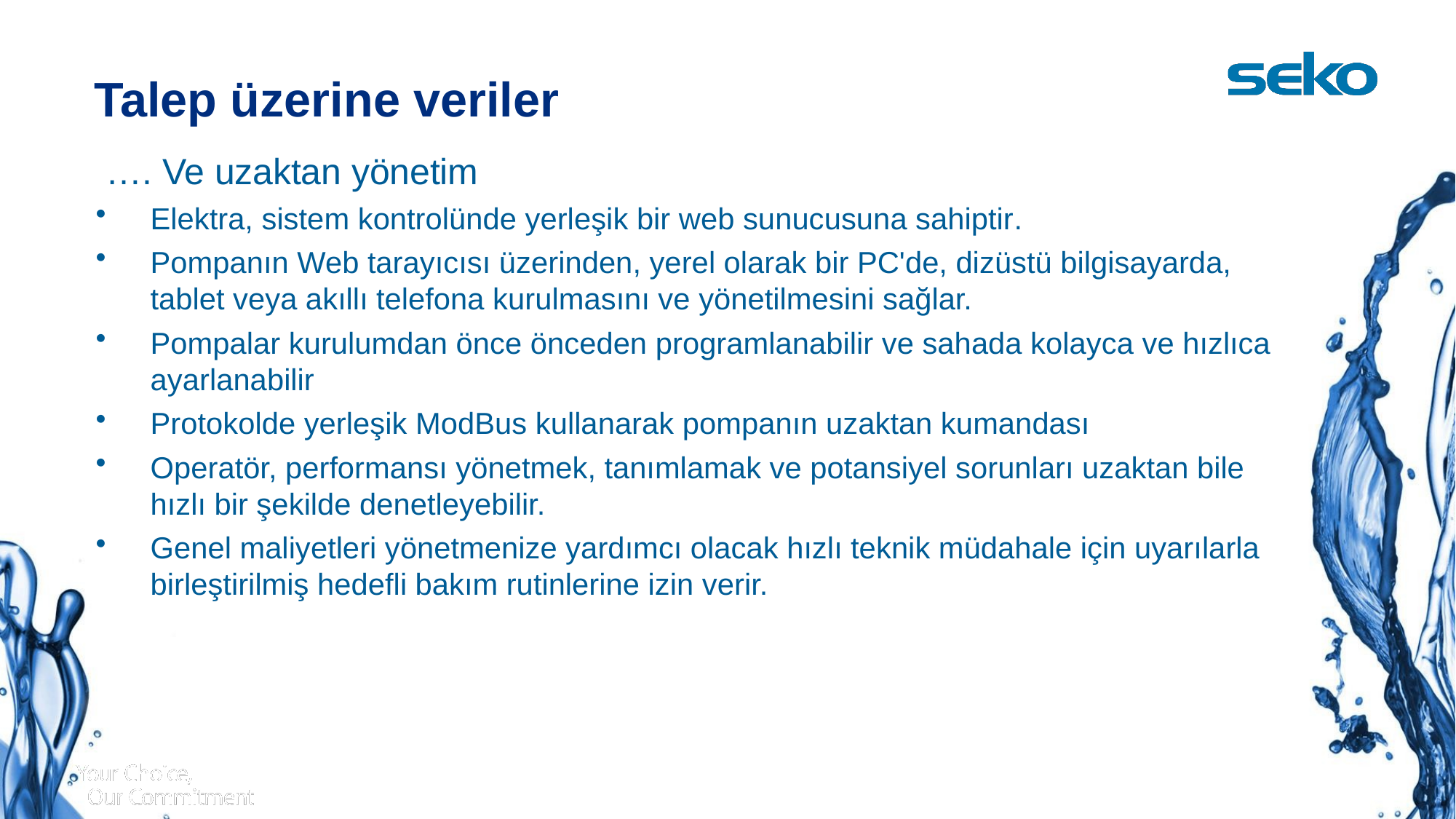

# Talep üzerine veriler
…. Ve uzaktan yönetim
Elektra, sistem kontrolünde yerleşik bir web sunucusuna sahiptir.
Pompanın Web tarayıcısı üzerinden, yerel olarak bir PC'de, dizüstü bilgisayarda, tablet veya akıllı telefona kurulmasını ve yönetilmesini sağlar.
Pompalar kurulumdan önce önceden programlanabilir ve sahada kolayca ve hızlıca ayarlanabilir
Protokolde yerleşik ModBus kullanarak pompanın uzaktan kumandası
Operatör, performansı yönetmek, tanımlamak ve potansiyel sorunları uzaktan bile hızlı bir şekilde denetleyebilir.
Genel maliyetleri yönetmenize yardımcı olacak hızlı teknik müdahale için uyarılarla birleştirilmiş hedefli bakım rutinlerine izin verir.